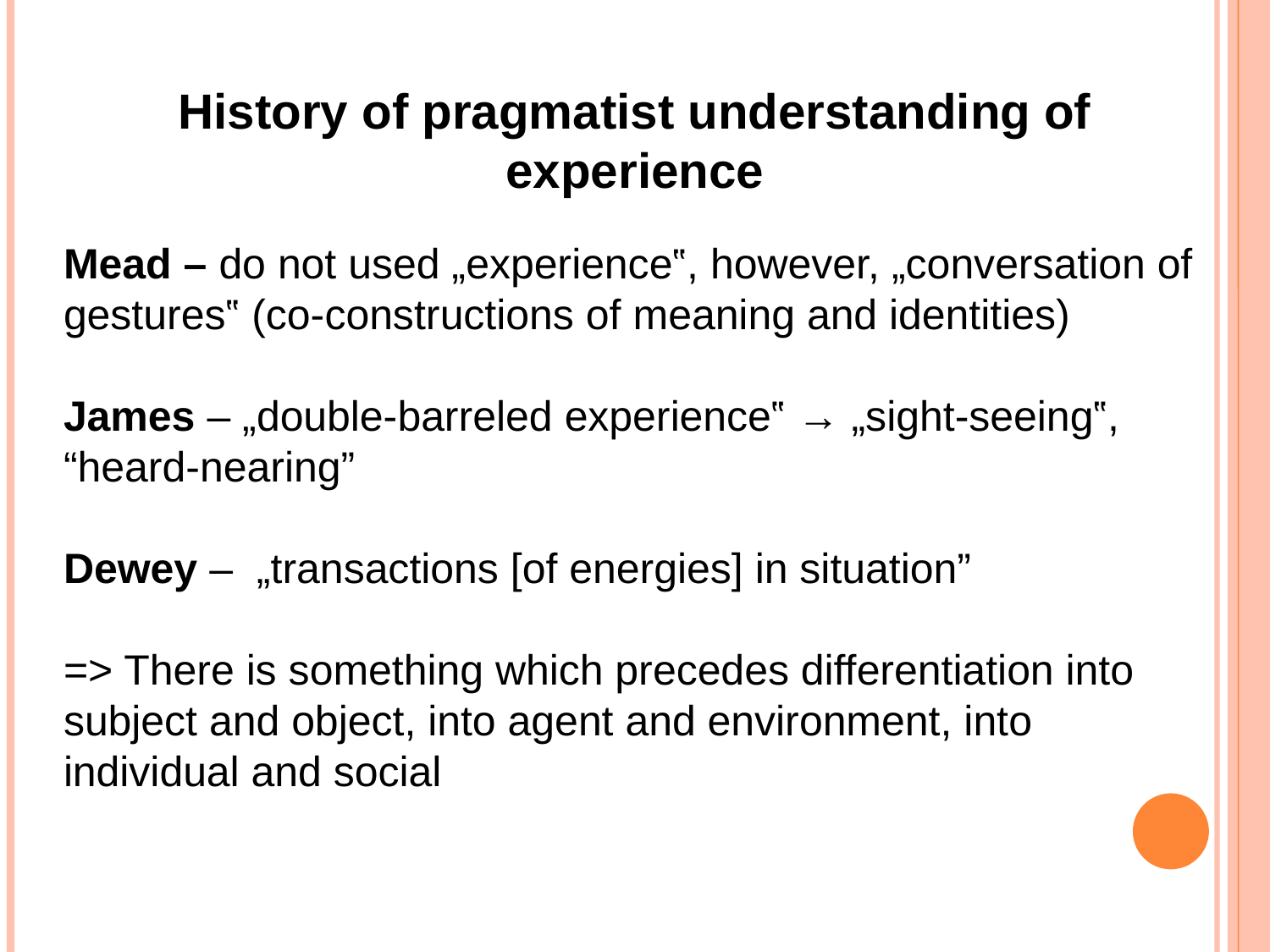

History of pragmatist understanding of experience

Mead – do not used „experience‟, however, „conversation of gestures‟ (co-constructions of meaning and identities)

James – „double-barreled experience‟ → „sight-seeing‟, “heard-nearing”

Dewey –  „transactions [of energies] in situation”

=> There is something which precedes differentiation into subject and object, into agent and environment, into individual and social